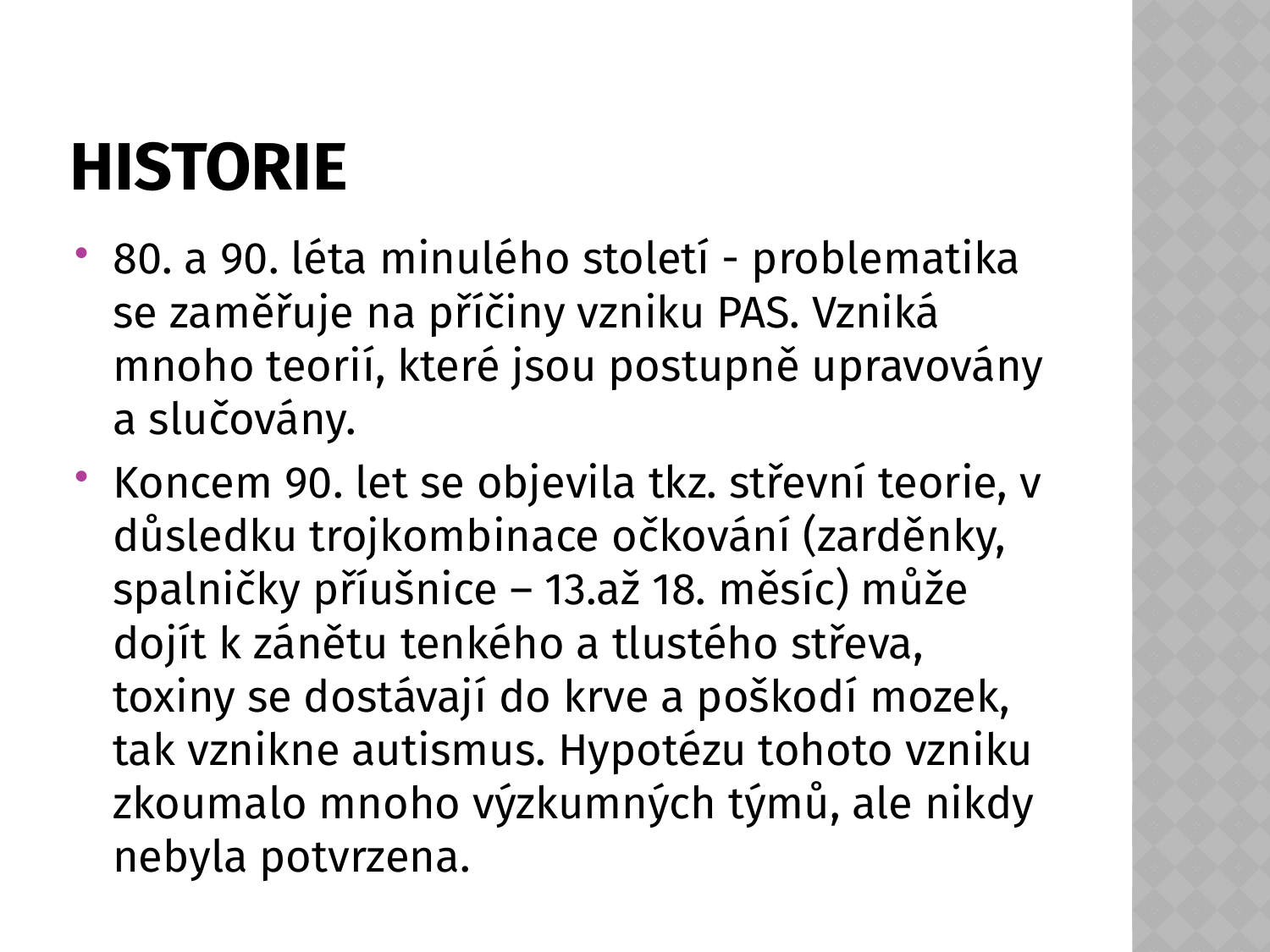

# Historie
80. a 90. léta minulého století - problematika se zaměřuje na příčiny vzniku PAS. Vzniká mnoho teorií, které jsou postupně upravovány a slučovány.
Koncem 90. let se objevila tkz. střevní teorie, v důsledku trojkombinace očkování (zarděnky, spalničky příušnice – 13.až 18. měsíc) může dojít k zánětu tenkého a tlustého střeva, toxiny se dostávají do krve a poškodí mozek, tak vznikne autismus. Hypotézu tohoto vzniku zkoumalo mnoho výzkumných týmů, ale nikdy nebyla potvrzena.